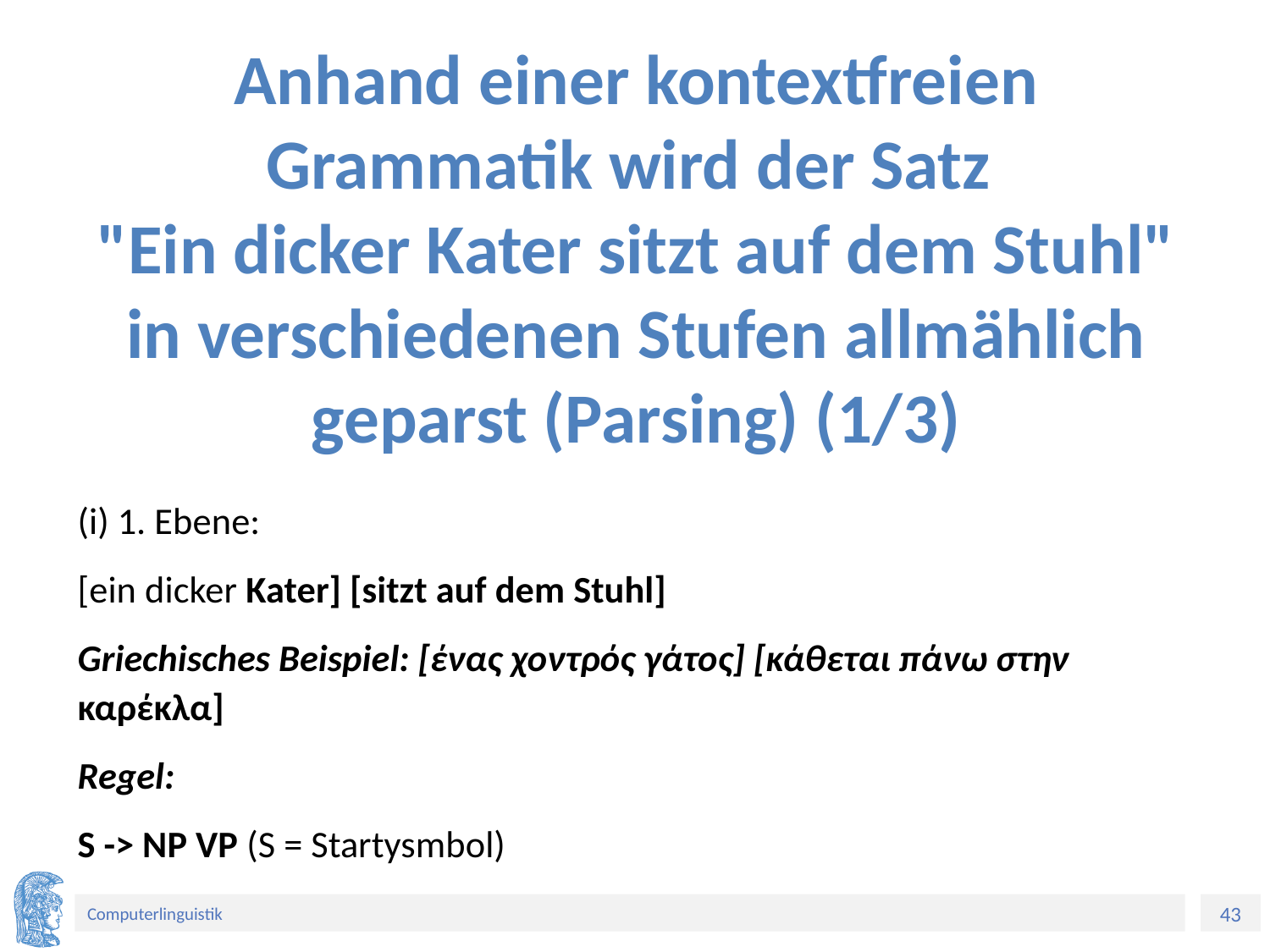

# Anhand einer kontextfreien Grammatik wird der Satz "Ein dicker Kater sitzt auf dem Stuhl" in verschiedenen Stufen allmählich geparst (Parsing) (1/3)
(i) 1. Ebene:
[ein dicker Kater] [sitzt auf dem Stuhl]
Griechisches Beispiel: [ένας χοντρός γάτος] [κάθεται πάνω στην καρέκλα]
Regel:
S -> NP VP (S = Startysmbol)